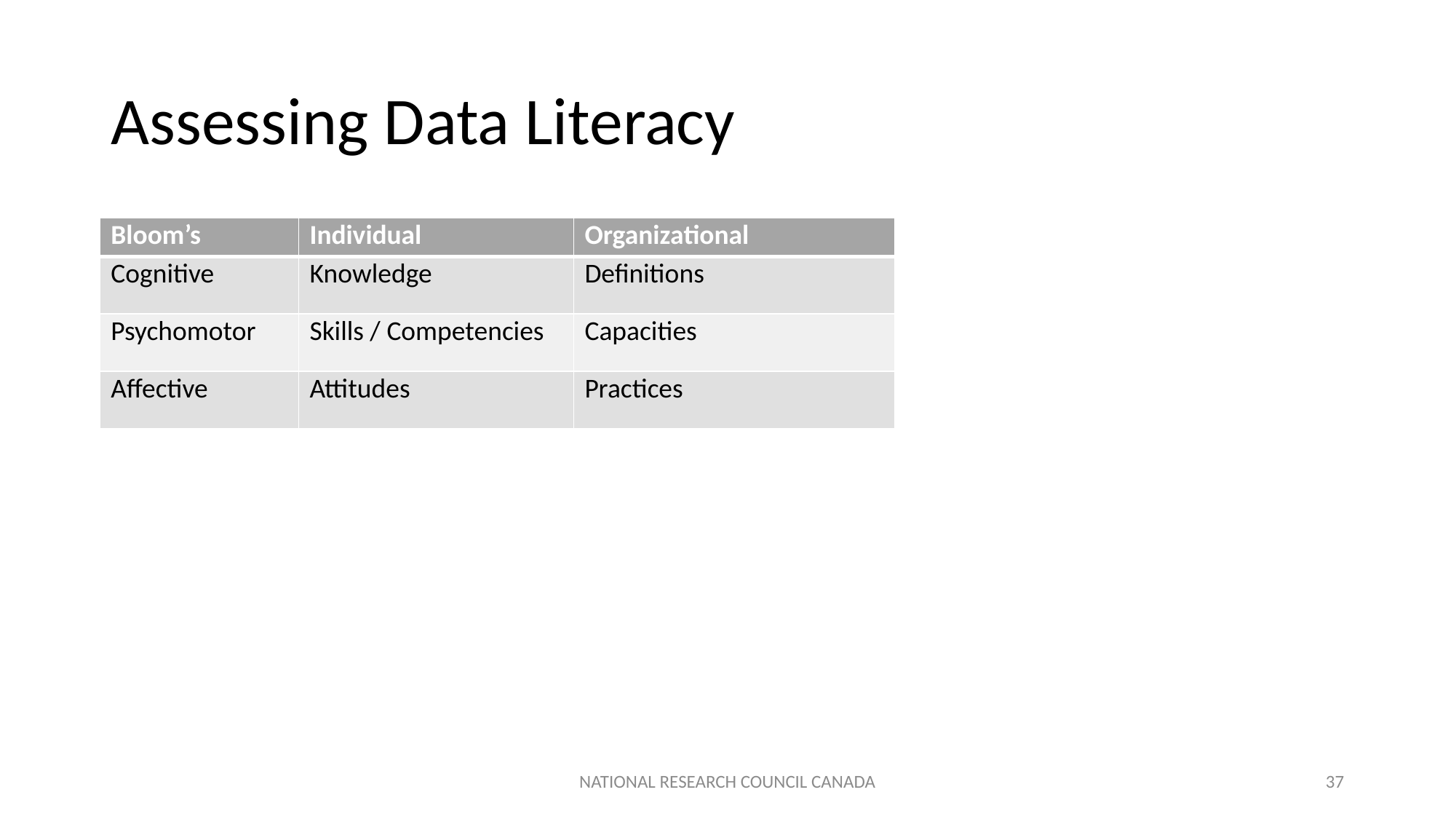

# Assessing Data Literacy
| Bloom’s | Individual | Organizational |
| --- | --- | --- |
| Cognitive | Knowledge | Definitions |
| Psychomotor | Skills / Competencies | Capacities |
| Affective | Attitudes | Practices |
NATIONAL RESEARCH COUNCIL CANADA
37